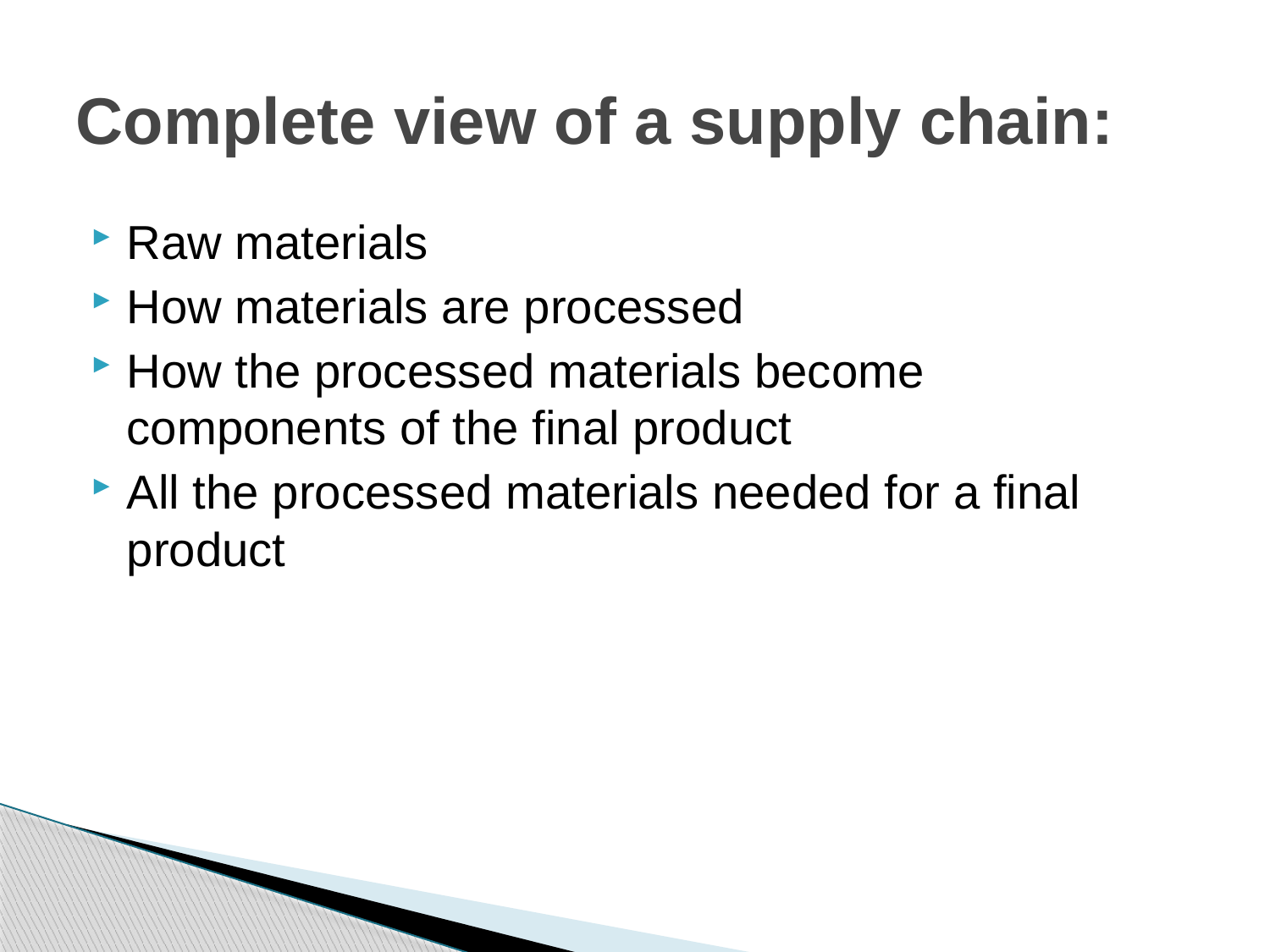

# Complete view of a supply chain:
Raw materials
How materials are processed
How the processed materials become components of the final product
All the processed materials needed for a final product